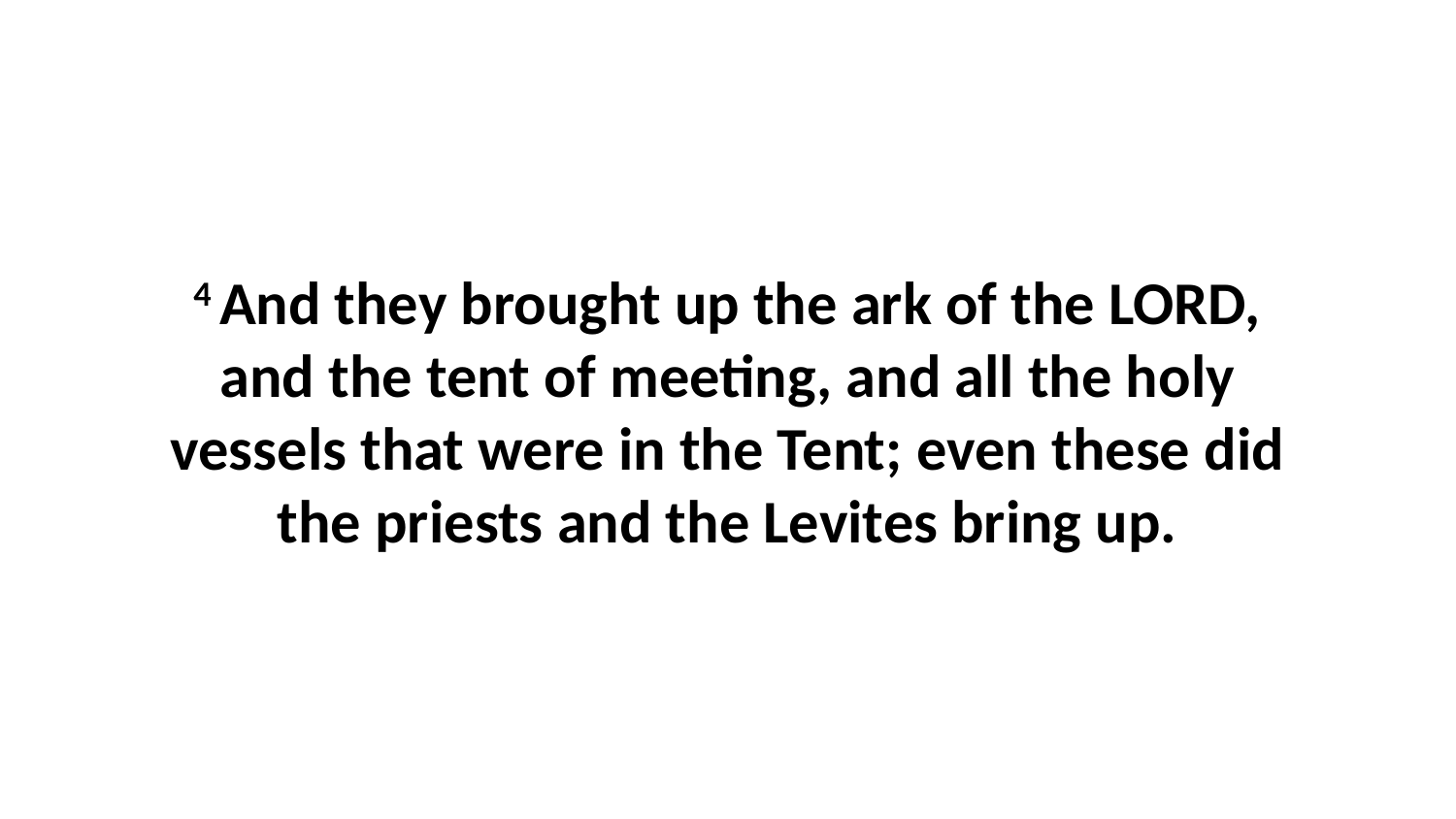

4 And they brought up the ark of the LORD, and the tent of meeting, and all the holy vessels that were in the Tent; even these did the priests and the Levites bring up.